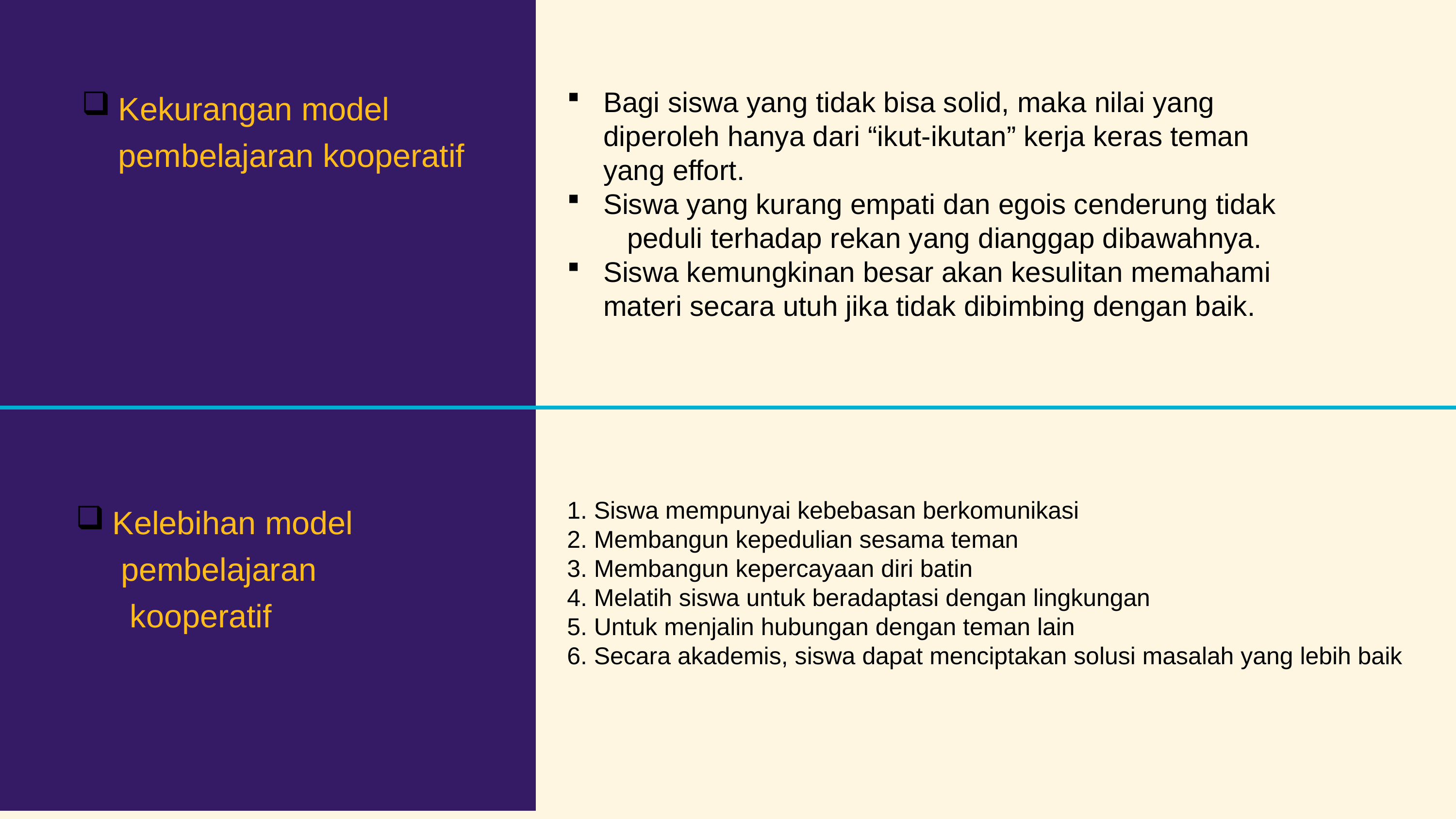

Kekurangan model  pembelajaran kooperatif
Bagi siswa yang tidak bisa solid, maka nilai yang diperoleh hanya dari “ikut-ikutan” kerja keras teman yang effort.
Siswa yang kurang empati dan egois cenderung tidak    peduli terhadap rekan yang dianggap dibawahnya.
Siswa kemungkinan besar akan kesulitan memahami materi secara utuh jika tidak dibimbing dengan baik.

Kelebihan model
     pembelajaran
      kooperatif
1. Siswa mempunyai kebebasan berkomunikasi
2. Membangun kepedulian sesama teman
3. Membangun kepercayaan diri batin
4. Melatih siswa untuk beradaptasi dengan lingkungan
5. Untuk menjalin hubungan dengan teman lain
6. Secara akademis, siswa dapat menciptakan solusi masalah yang lebih baik